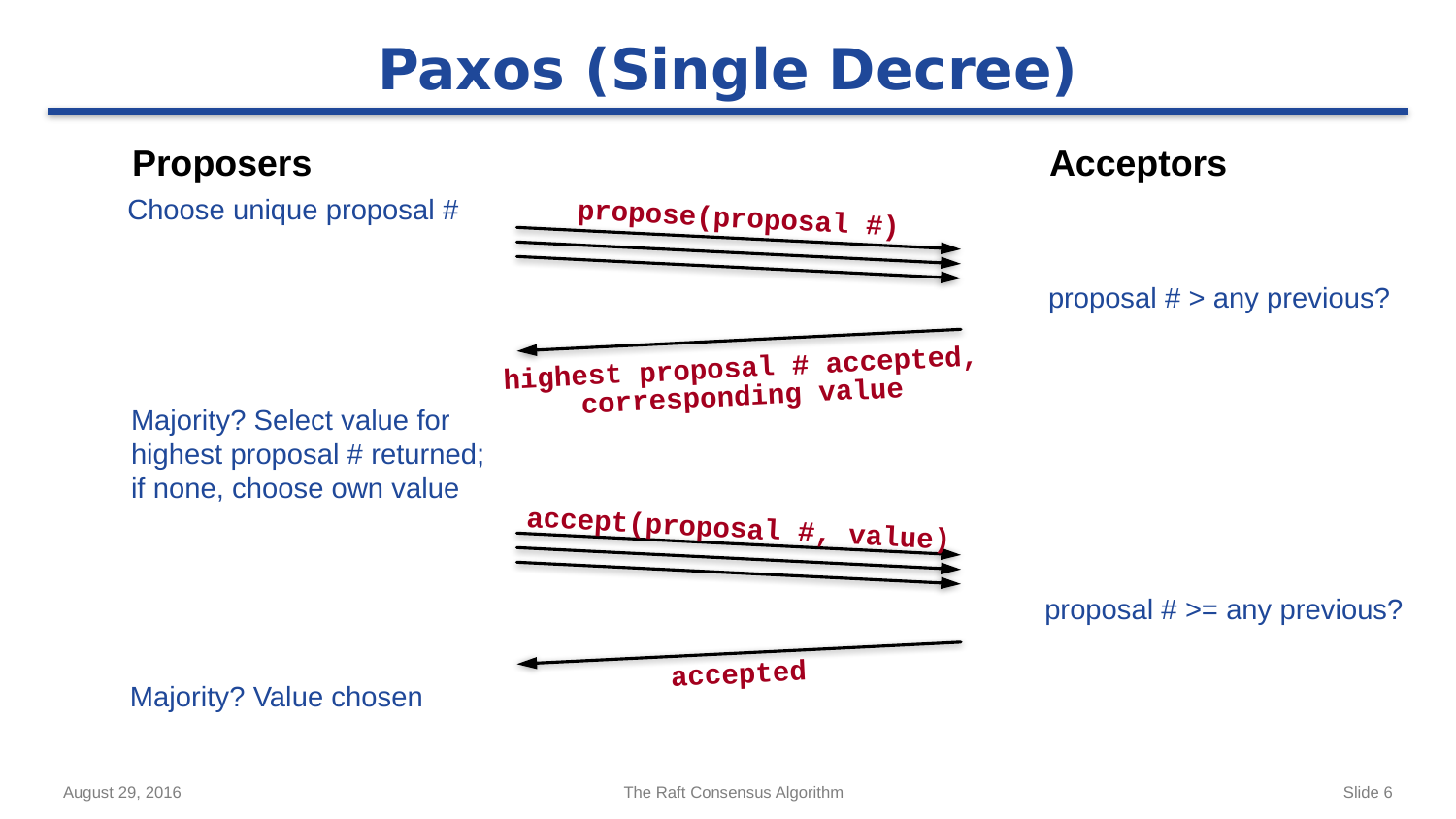

# Paxos (Single Decree)
Proposers
Acceptors
Choose unique proposal #
propose(proposal #)
proposal # > any previous?
highest proposal # accepted,
corresponding value
Majority? Select value for
highest proposal # returned;
if none, choose own value
accept(proposal #, value)
proposal # >= any previous?
accepted
Majority? Value chosen
August 29, 2016
The Raft Consensus Algorithm
Slide 6